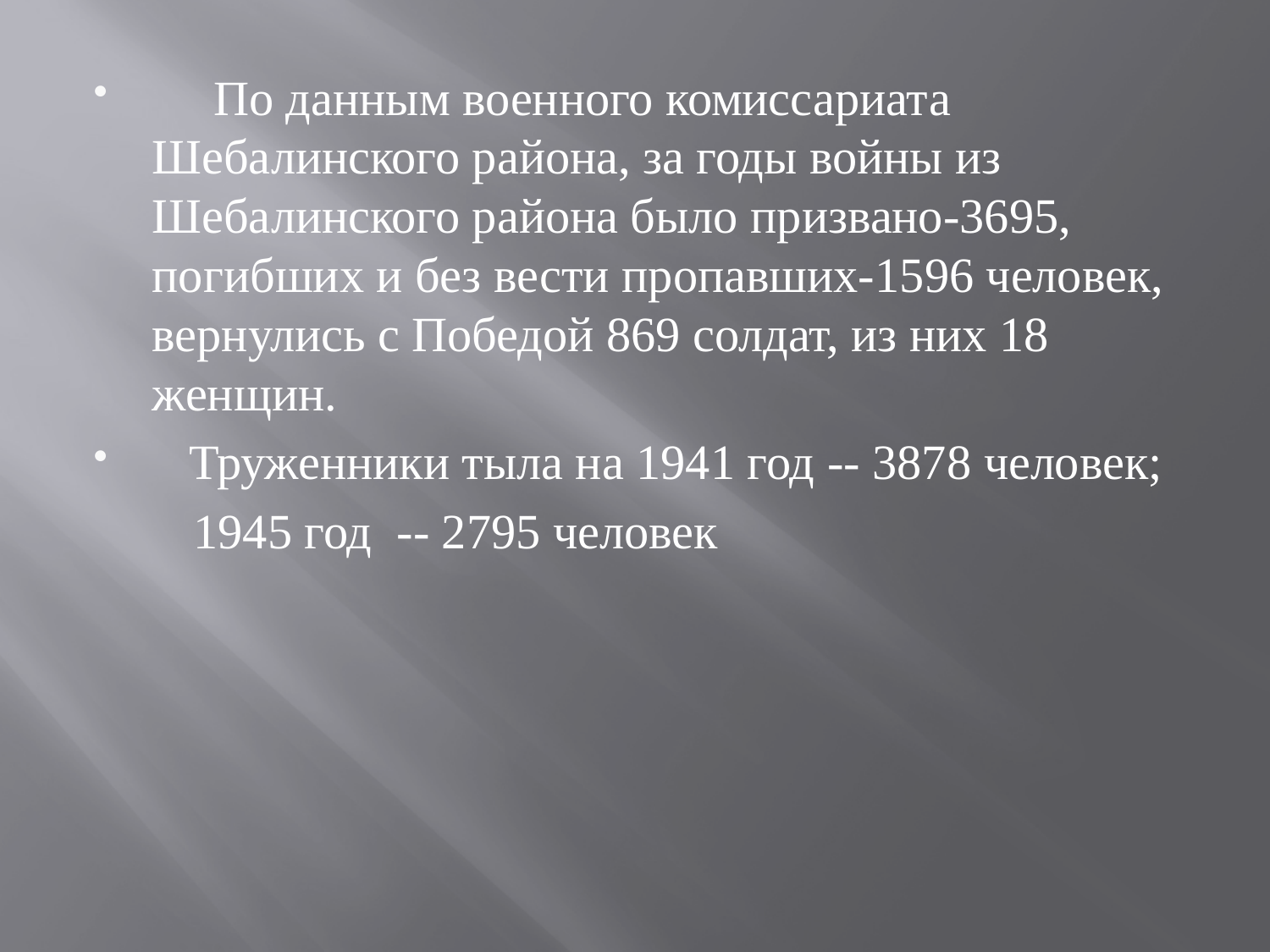

По данным военного комиссариата  Шебалинского района, за годы войны из Шебалинского района было призвано-3695, погибших и без вести пропавших-1596 человек, вернулись с Победой 869 солдат, из них 18 женщин.
   Труженники тыла на 1941 год -- 3878 человек;
        1945 год  -- 2795 человек